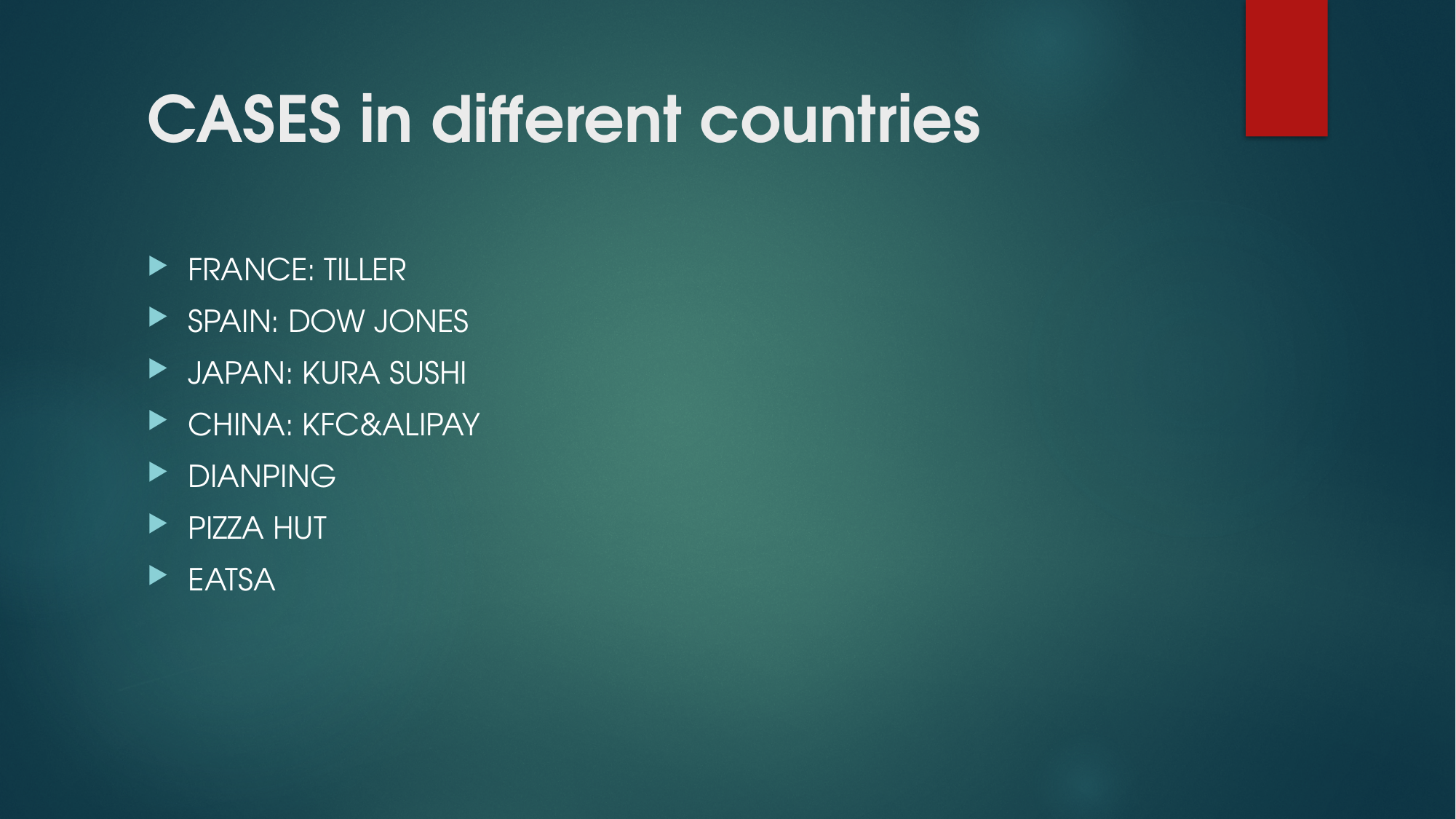

# CASES in different countries
FRANCE: TILLER
SPAIN: DOW JONES
JAPAN: KURA SUSHI
CHINA: KFC&ALIPAY
DIANPING
PIZZA HUT
EATSA